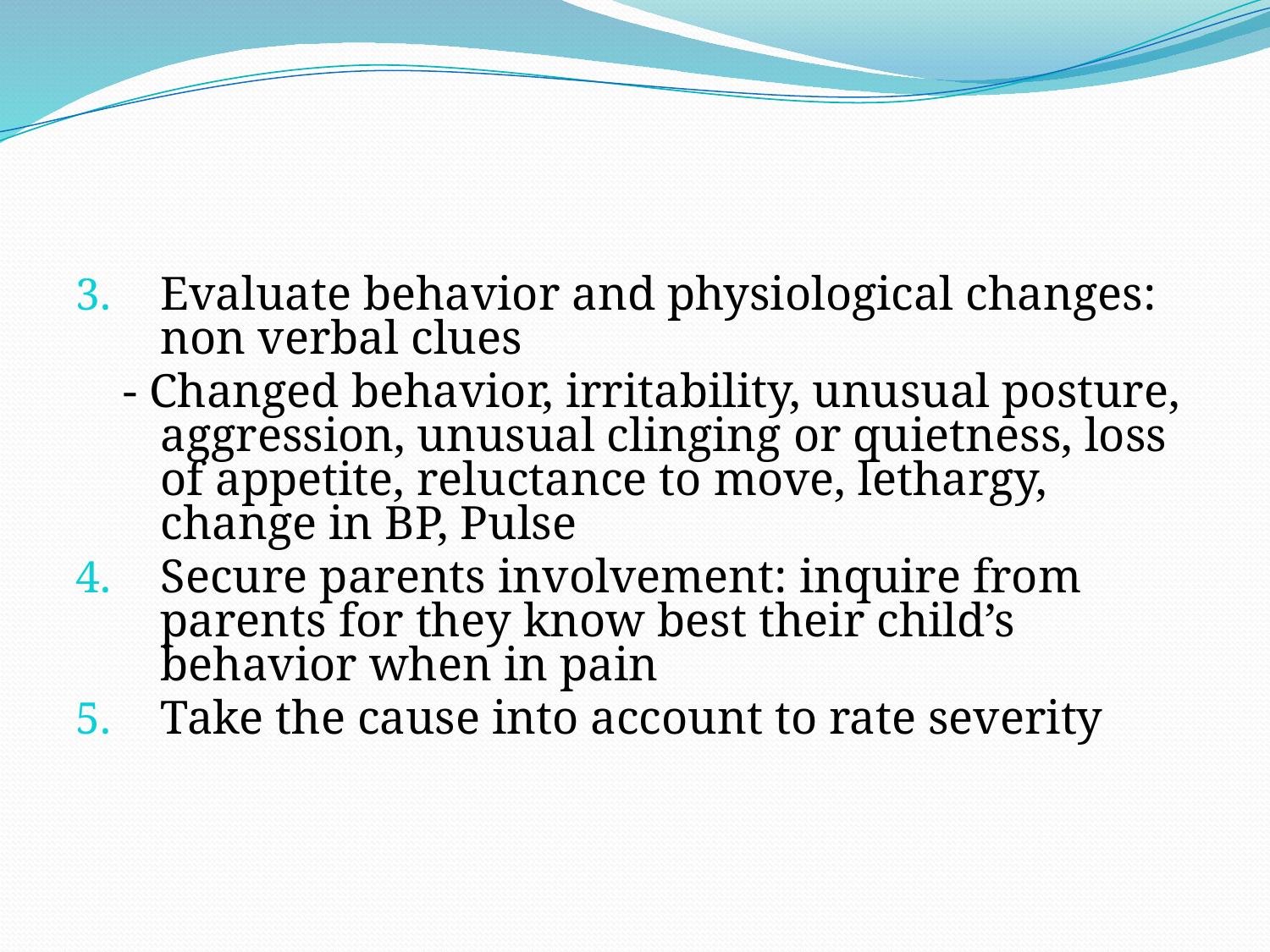

#
Evaluate behavior and physiological changes: non verbal clues
    - Changed behavior, irritability, unusual posture, aggression, unusual clinging or quietness, loss of appetite, reluctance to move, lethargy, change in BP, Pulse
Secure parents involvement: inquire from parents for they know best their child’s behavior when in pain
Take the cause into account to rate severity